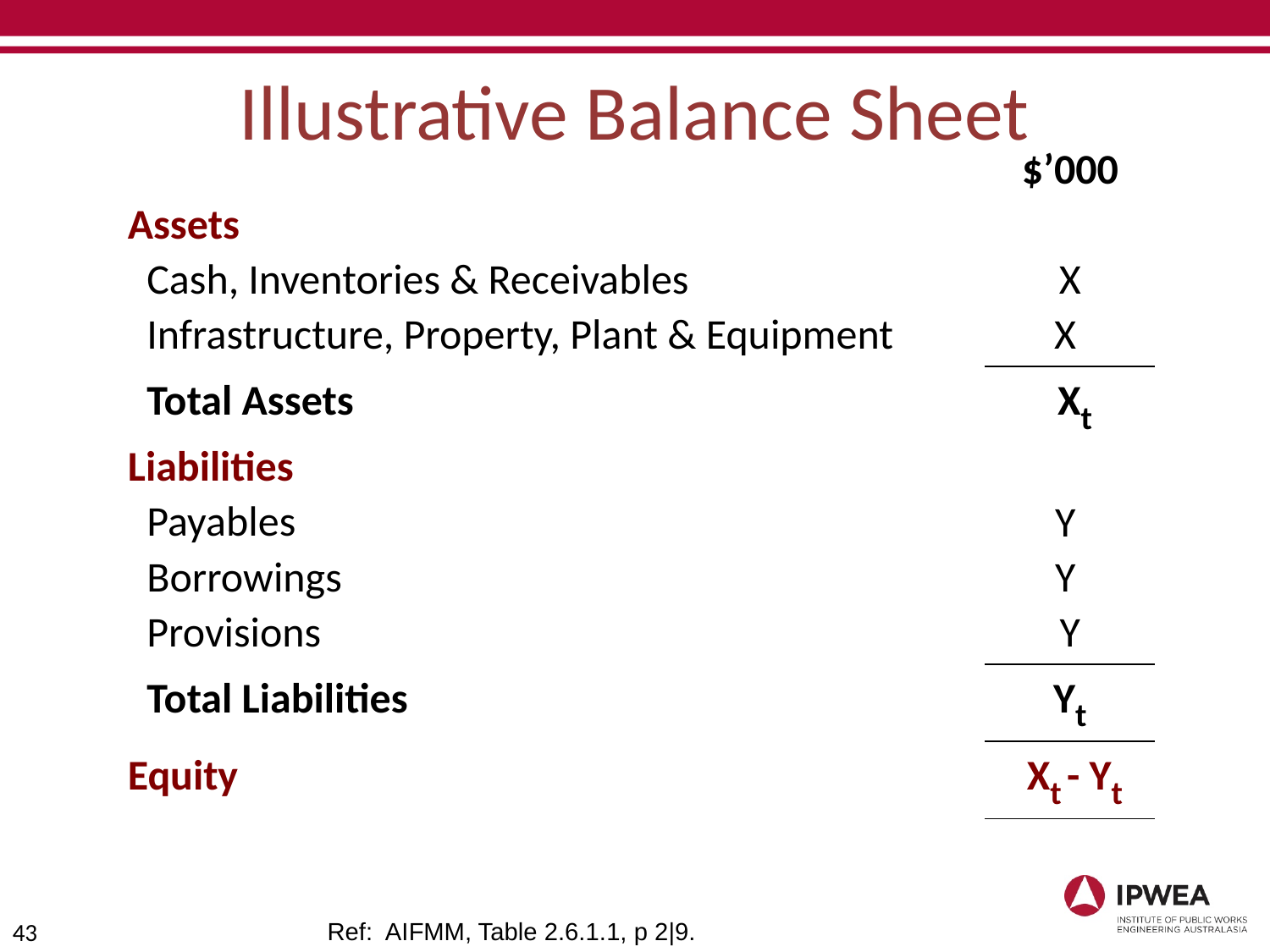

# Illustrative Balance Sheet
|  | $’000 |
| --- | --- |
| Assets |  |
| Cash, Inventories & Receivables | X |
| Infrastructure, Property, Plant & Equipment | X |
| Total Assets | Xt |
| Liabilities |  |
| Payables | Y |
| Borrowings | Y |
| Provisions | Y |
| Total Liabilities | Yt |
| Equity | Xt - Yt |

Ref:  AIFMM, Table 2.6.1.1, p 2|9.